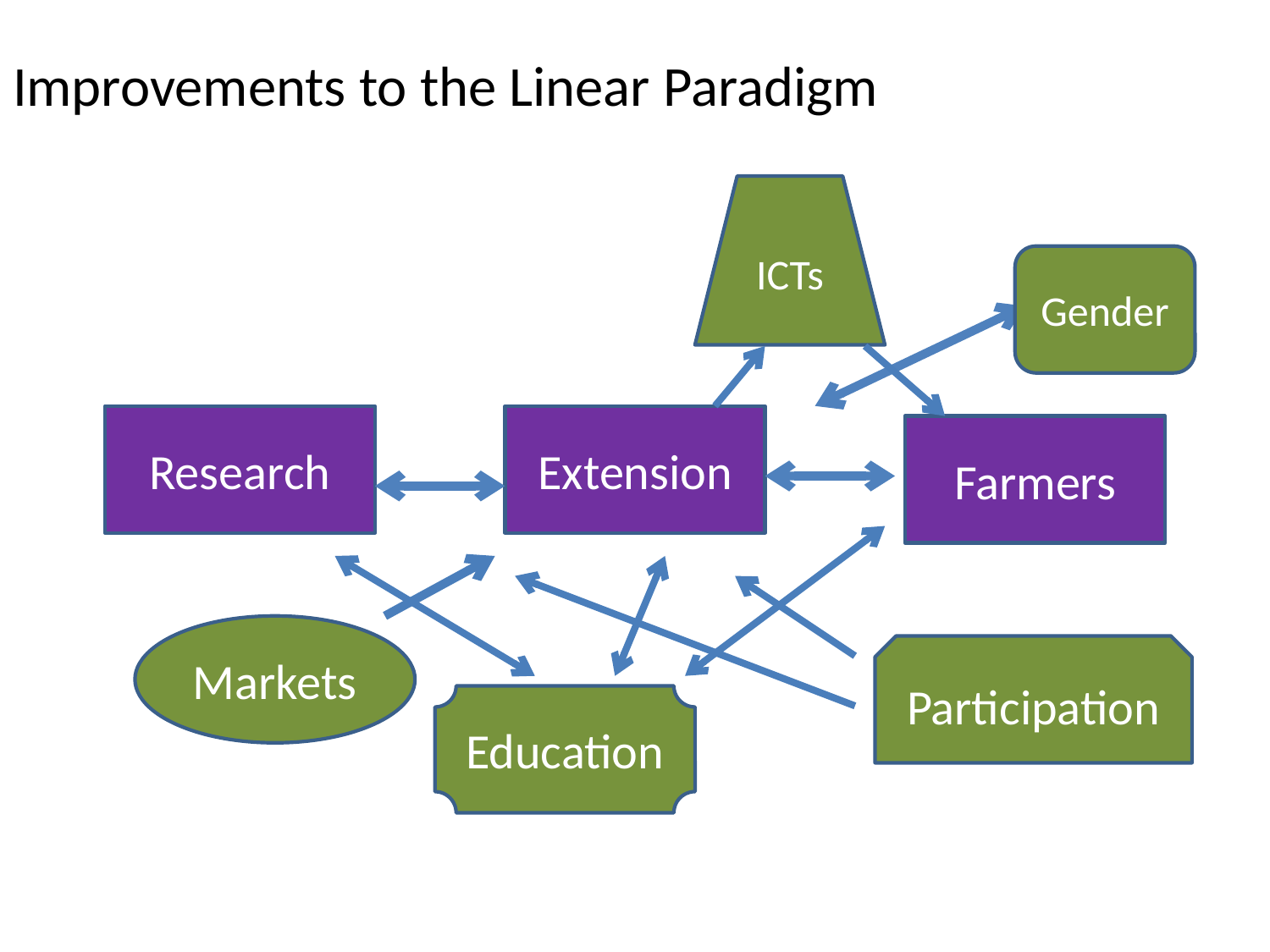

Improvements to the Linear Paradigm
ICTs
Gender
Research
Extension
Farmers
Markets
Participation
Education